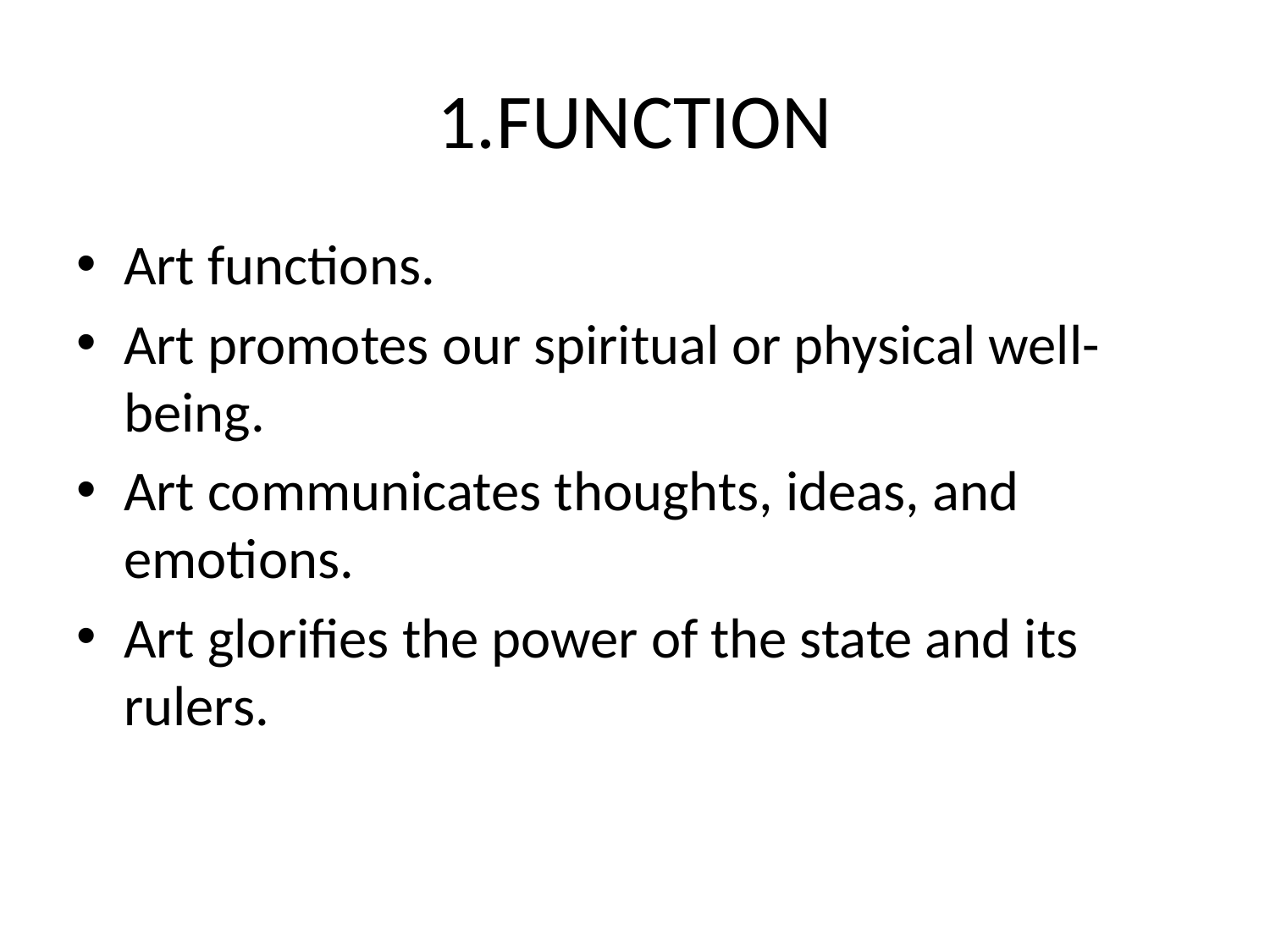

# 1.FUNCTION
Art functions.
Art promotes our spiritual or physical well-being.
Art communicates thoughts, ideas, and emotions.
Art glorifies the power of the state and its rulers.